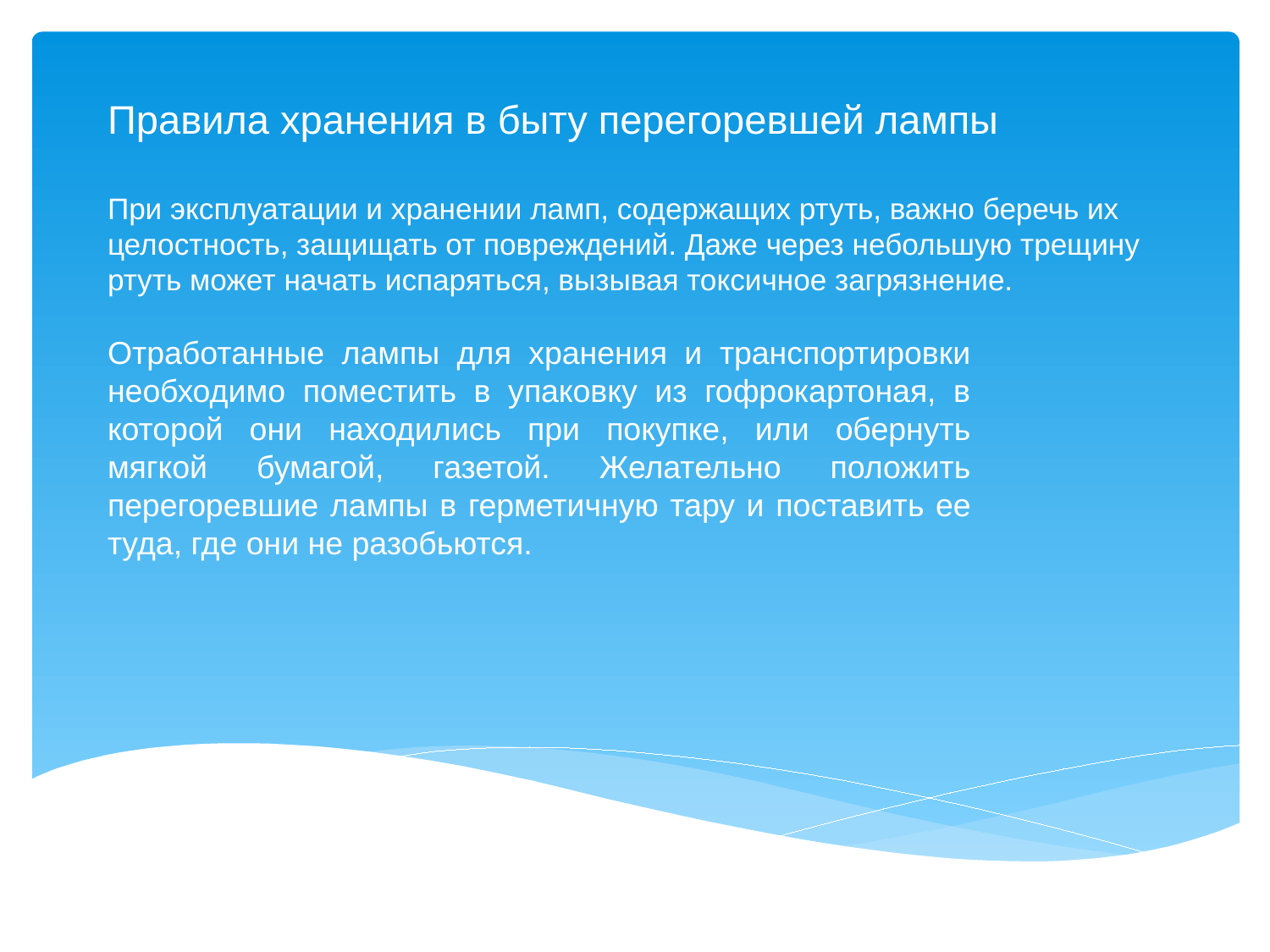

# Правила хранения в быту перегоревшей лампы При эксплуатации и хранении ламп, содержащих ртуть, важно беречь их целостность, защищать от повреждений. Даже через небольшую трещину ртуть может начать испаряться, вызывая токсичное загрязнение.
Отработанные лампы для хранения и транспортировки необходимо поместить в упаковку из гофрокартоная, в которой они находились при покупке, или обернуть мягкой бумагой, газетой. Желательно положить перегоревшие лампы в герметичную тару и поставить ее туда, где они не разобьются.